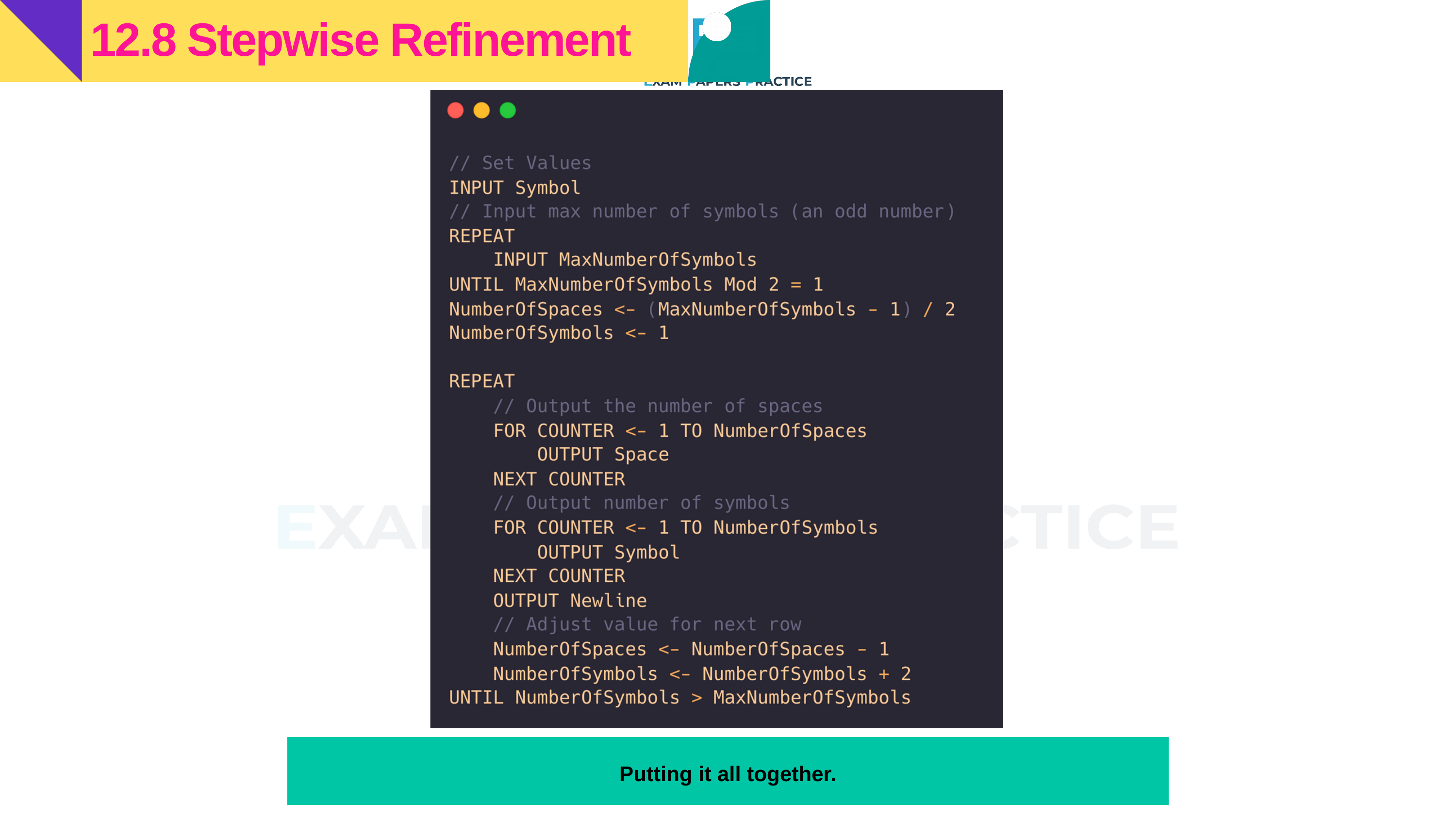

12.8 Stepwise Refinement

| Putting it all together. |
| --- |